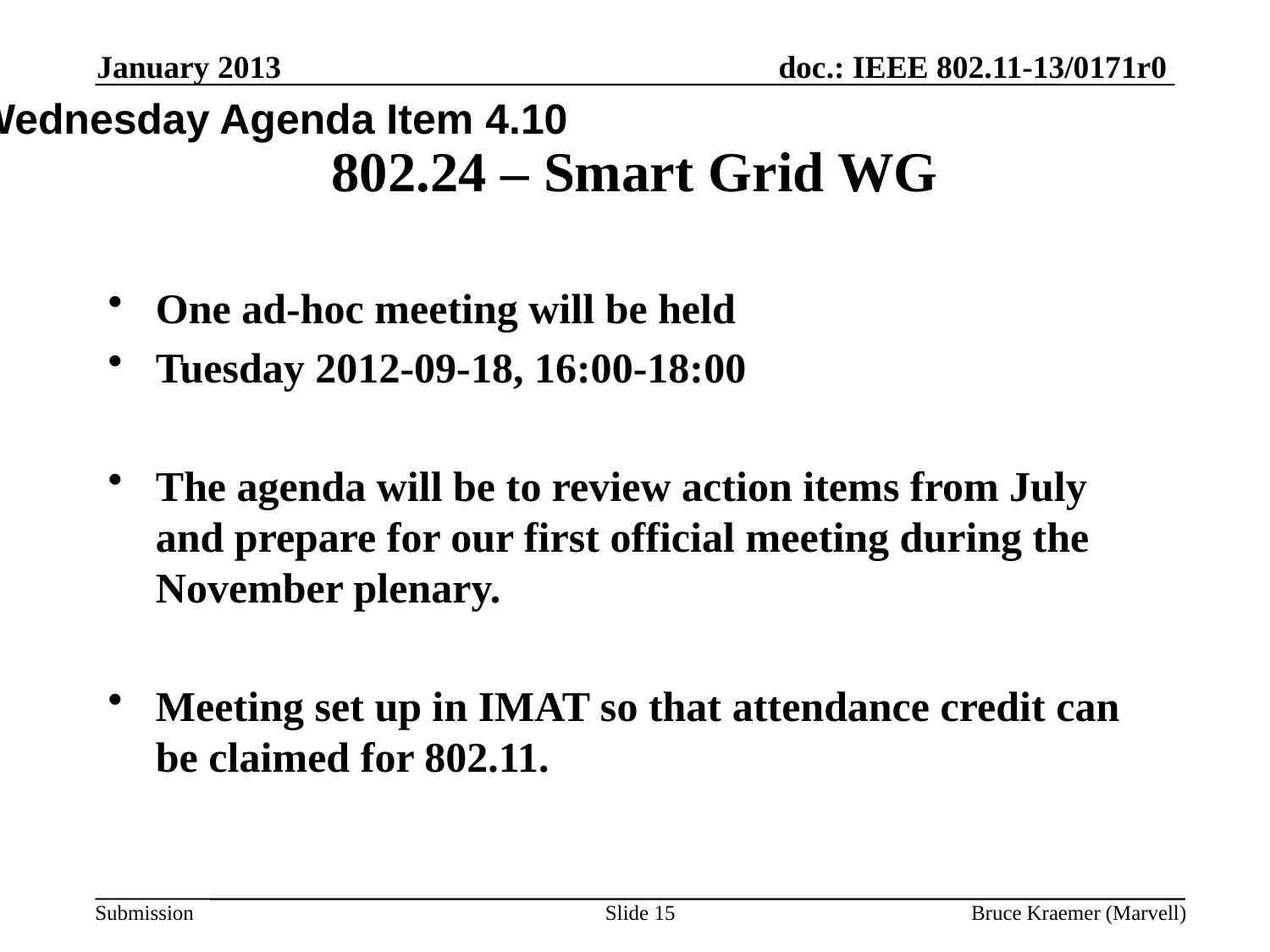

January 2013
Wednesday Agenda Item 4.10
# 802.24 – Smart Grid WG
One ad-hoc meeting will be held
Tuesday 2012-09-18, 16:00-18:00

The agenda will be to review action items from July and prepare for our first official meeting during the November plenary.

Meeting set up in IMAT so that attendance credit can be claimed for 802.11.
Slide 15
Bruce Kraemer (Marvell)